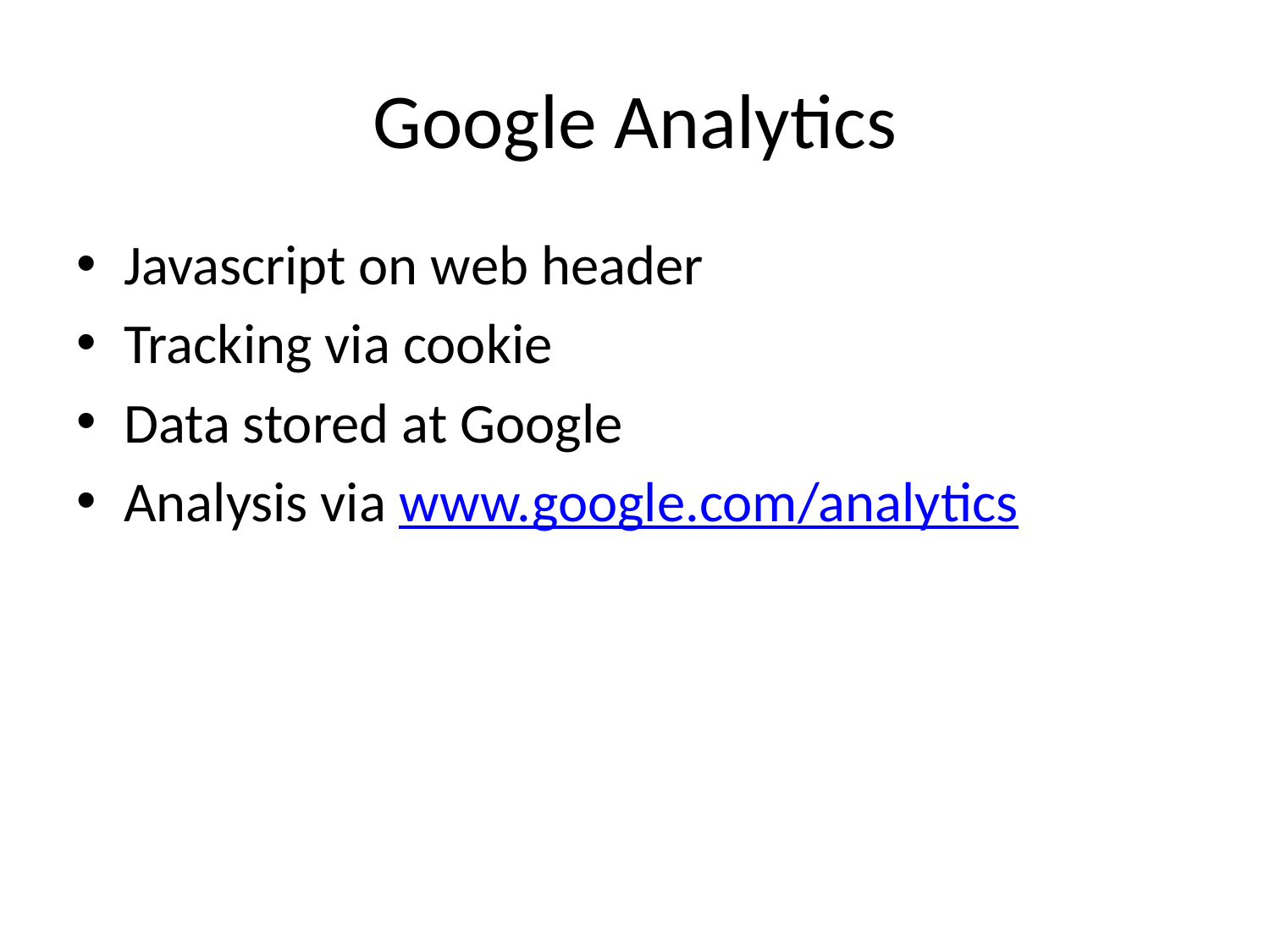

# Google Analytics
Javascript on web header
Tracking via cookie
Data stored at Google
Analysis via www.google.com/analytics